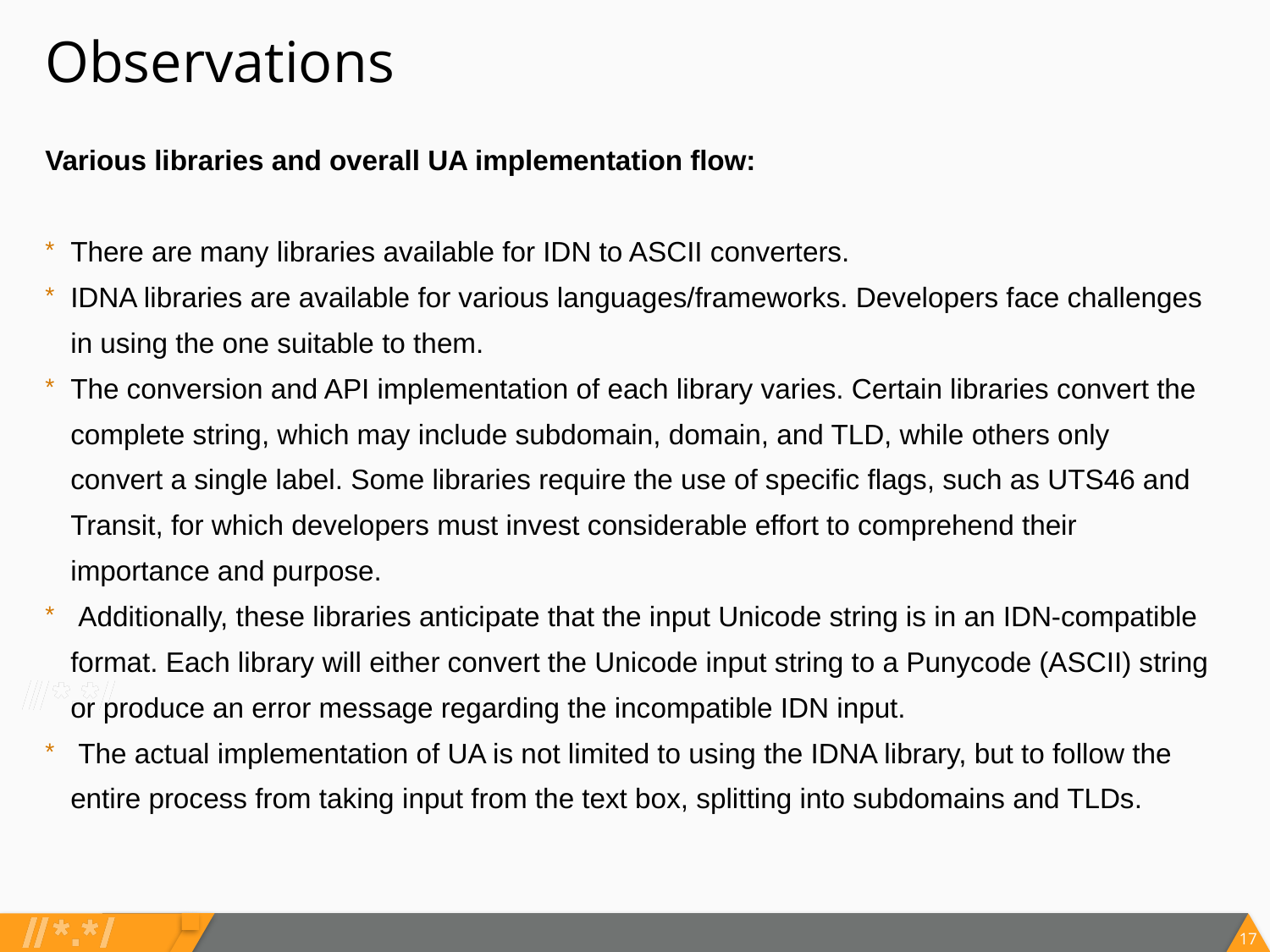

Observations

Various libraries and overall UA implementation flow:

There are many libraries available for IDN to ASCII converters.
IDNA libraries are available for various languages/frameworks. Developers face challenges in using the one suitable to them.
The conversion and API implementation of each library varies. Certain libraries convert the complete string, which may include subdomain, domain, and TLD, while others only convert a single label. Some libraries require the use of specific flags, such as UTS46 and Transit, for which developers must invest considerable effort to comprehend their importance and purpose.
 Additionally, these libraries anticipate that the input Unicode string is in an IDN-compatible format. Each library will either convert the Unicode input string to a Punycode (ASCII) string or produce an error message regarding the incompatible IDN input.
 The actual implementation of UA is not limited to using the IDNA library, but to follow the entire process from taking input from the text box, splitting into subdomains and TLDs.